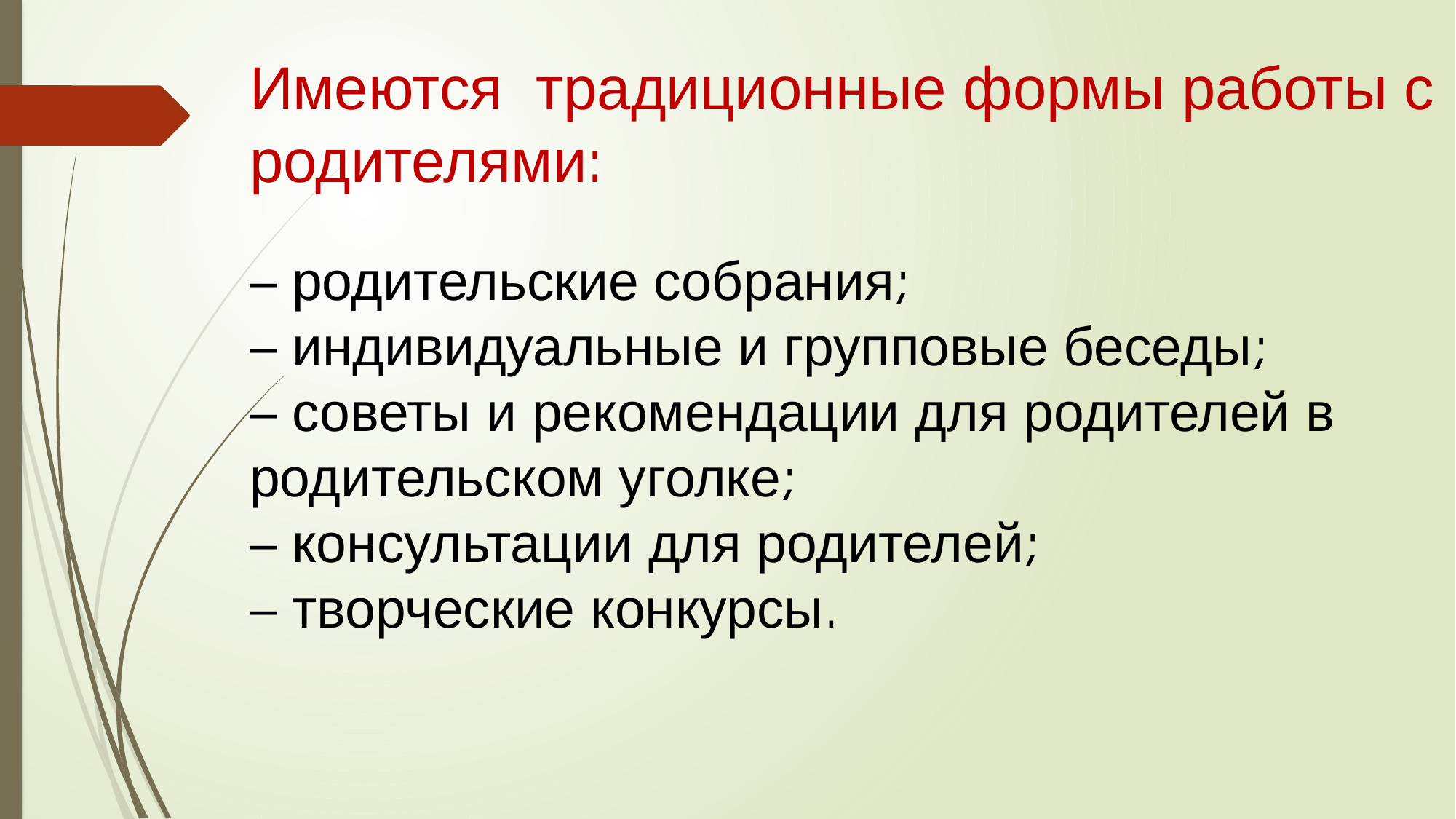

Имеются  традиционные формы работы с родителями:

– родительские собрания;
– индивидуальные и групповые беседы;
– советы и рекомендации для родителей в родительском уголке;
– консультации для родителей;
– творческие конкурсы.